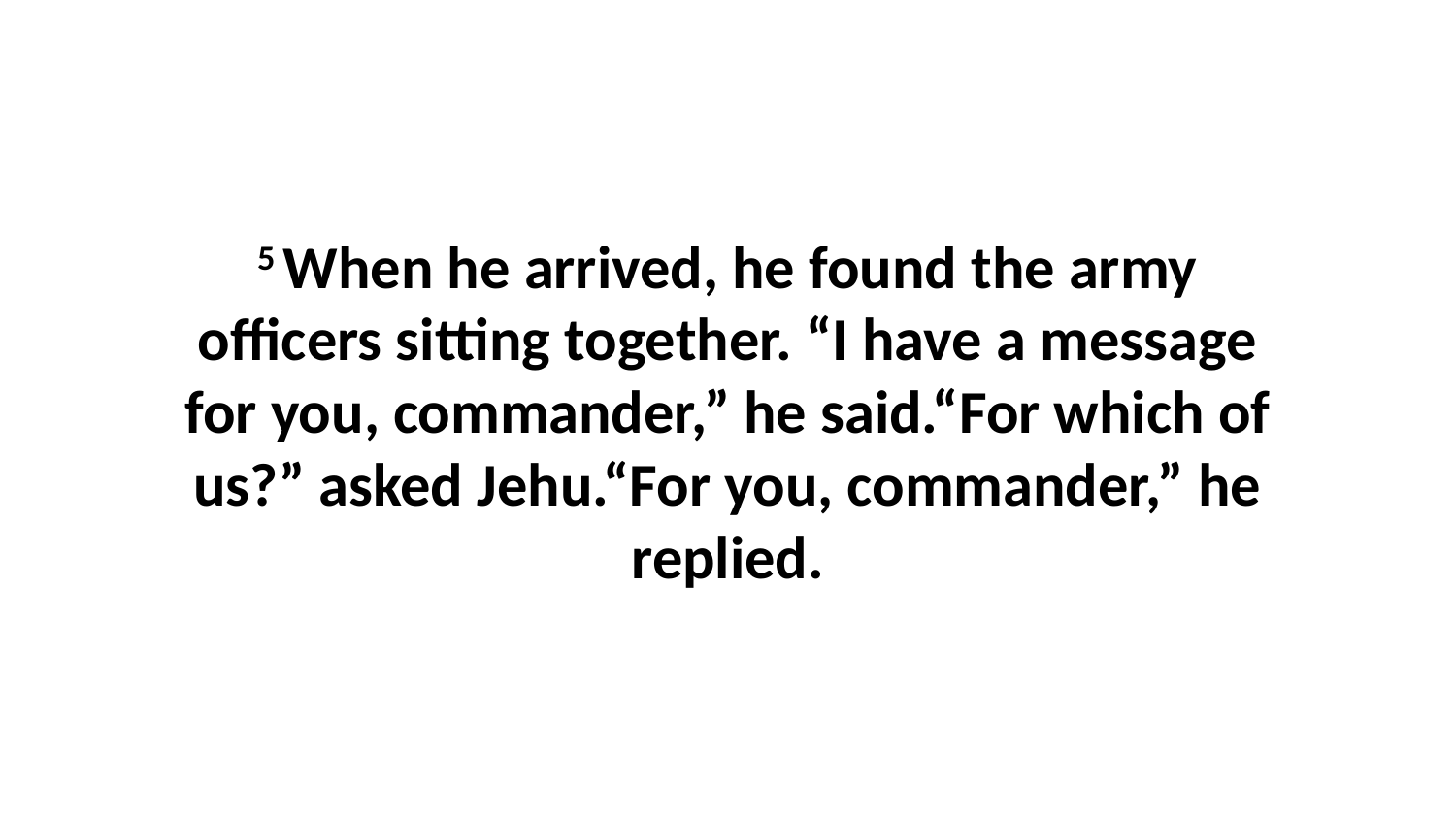

5 When he arrived, he found the army officers sitting together. “I have a message for you, commander,” he said.“For which of us?” asked Jehu.“For you, commander,” he replied.